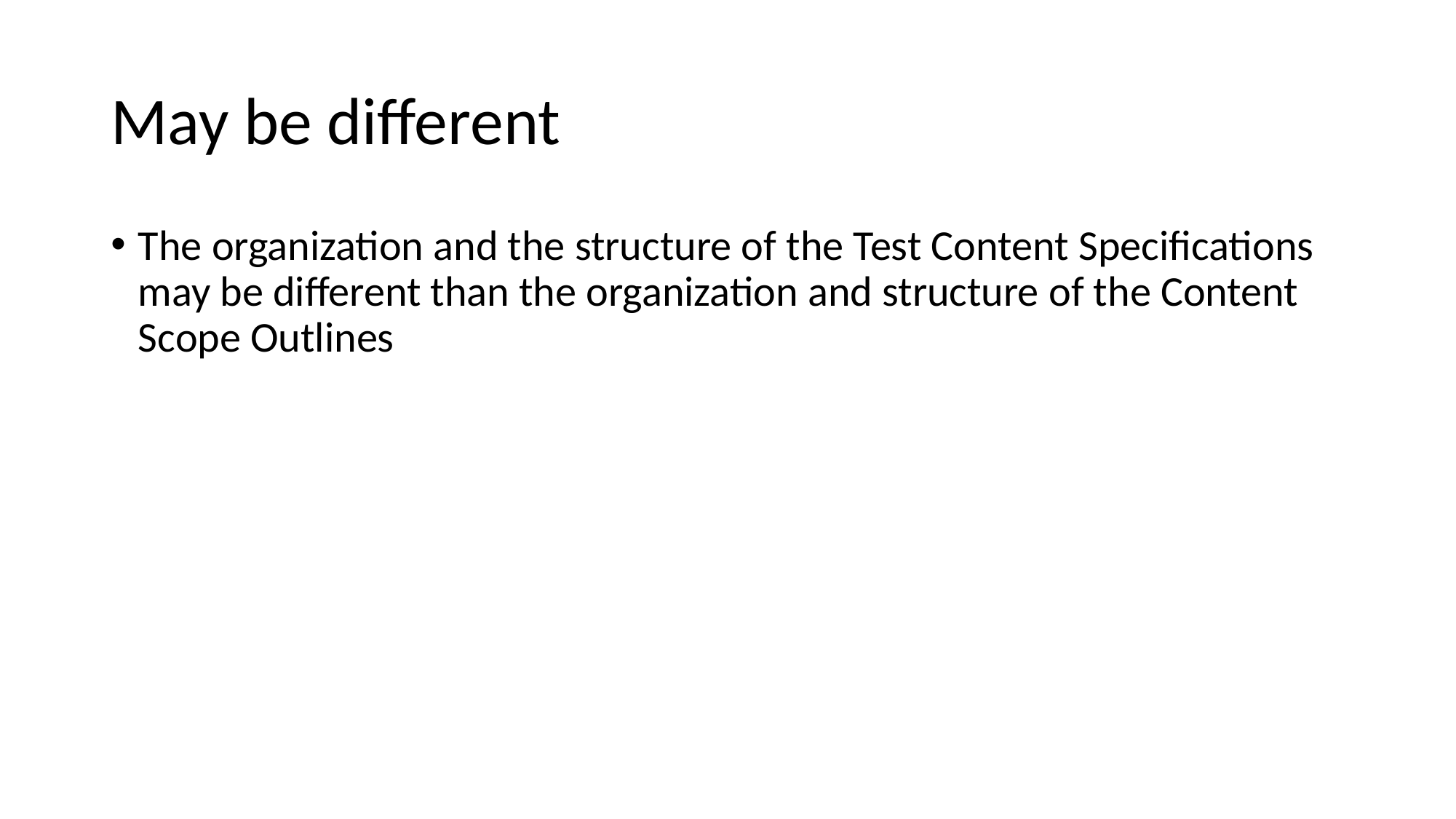

# May be different
The organization and the structure of the Test Content Specifications may be different than the organization and structure of the Content Scope Outlines